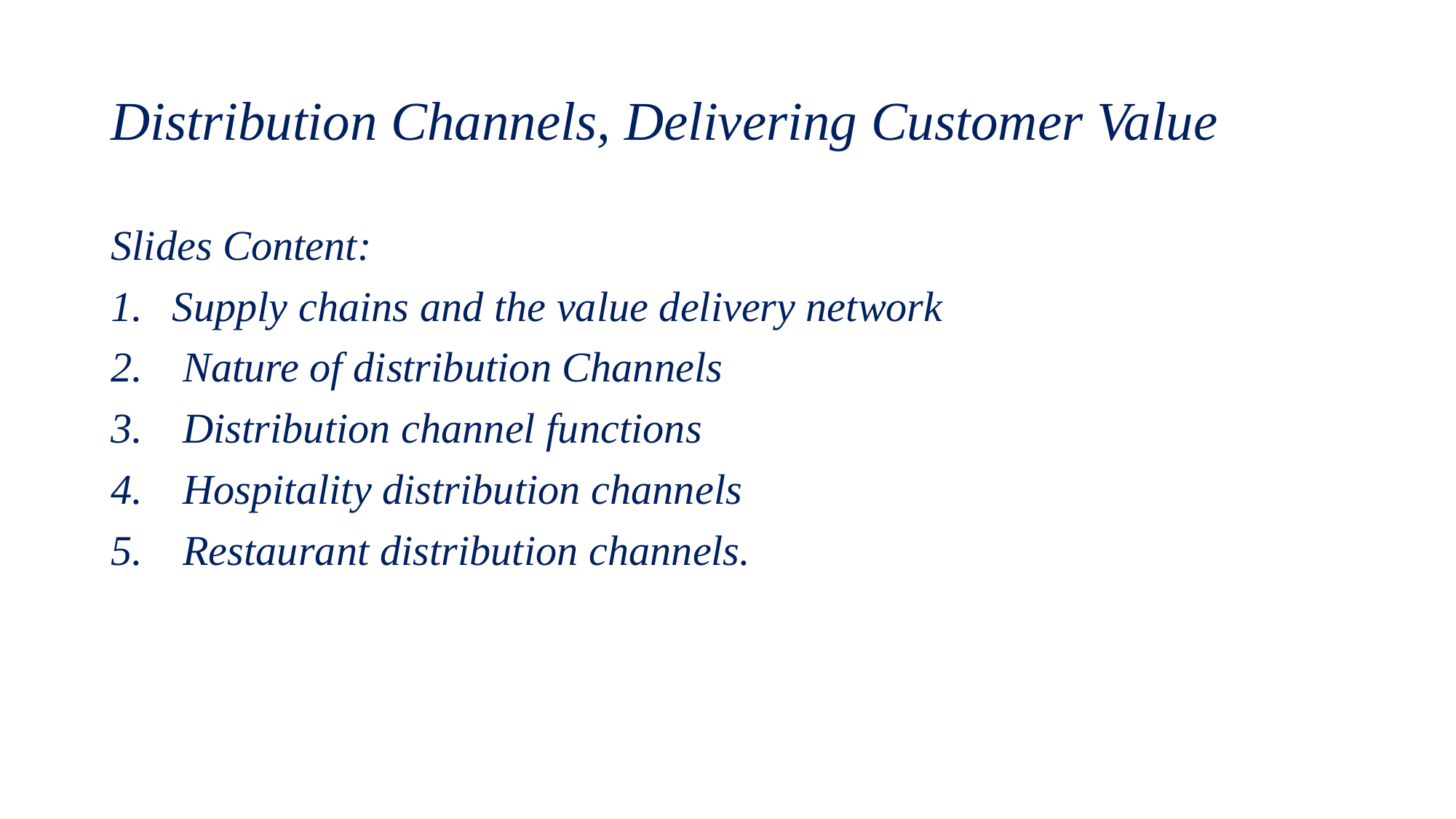

# Distribution Channels, Delivering Customer Value
Slides Content:
Supply chains and the value delivery network
 Nature of distribution Channels
 Distribution channel functions
 Hospitality distribution channels
 Restaurant distribution channels.